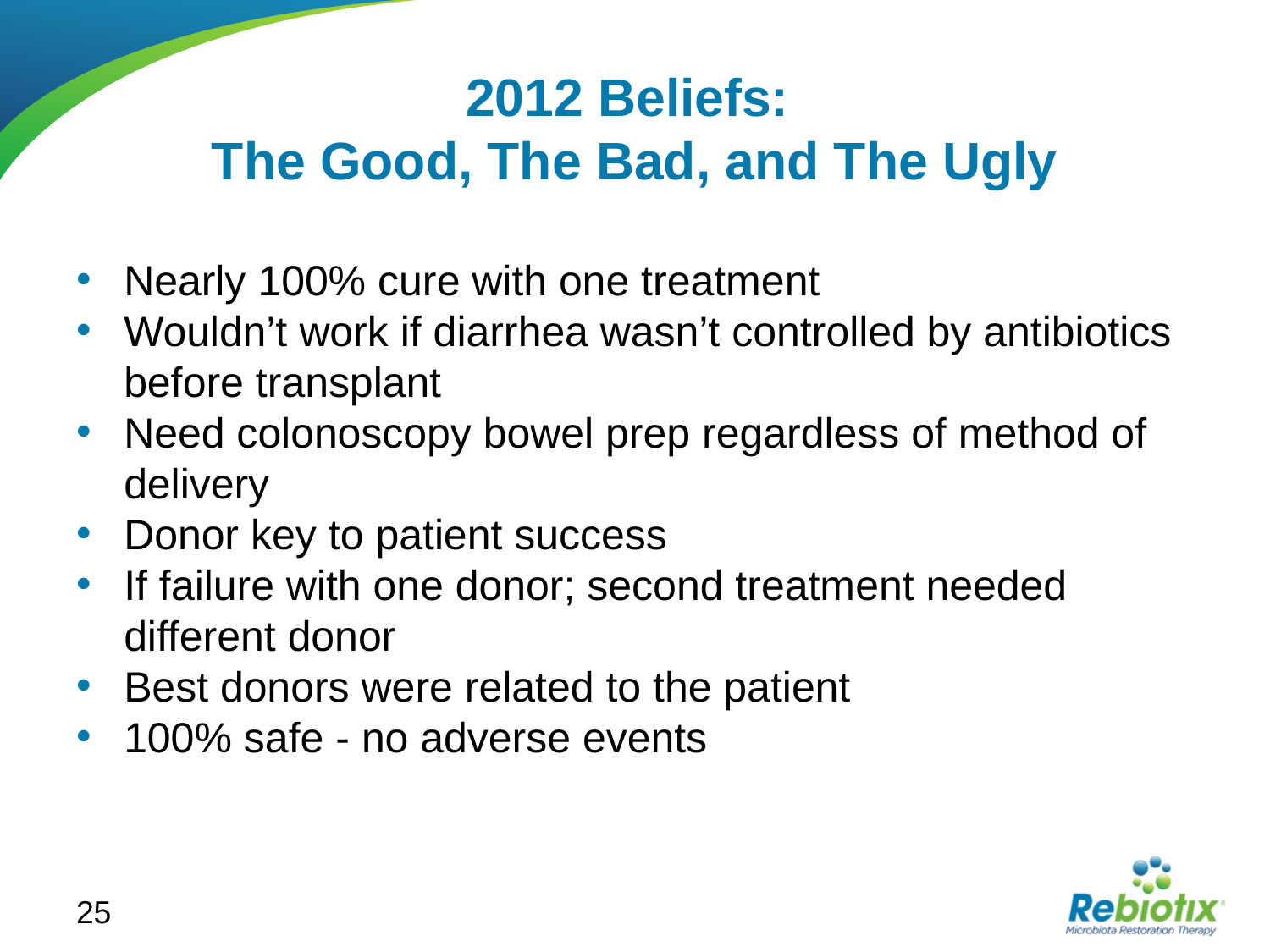

# 2012 Beliefs: The Good, The Bad, and The Ugly
Nearly 100% cure with one treatment
Wouldn’t work if diarrhea wasn’t controlled by antibiotics before transplant
Need colonoscopy bowel prep regardless of method of delivery
Donor key to patient success
If failure with one donor; second treatment needed different donor
Best donors were related to the patient
100% safe - no adverse events

25